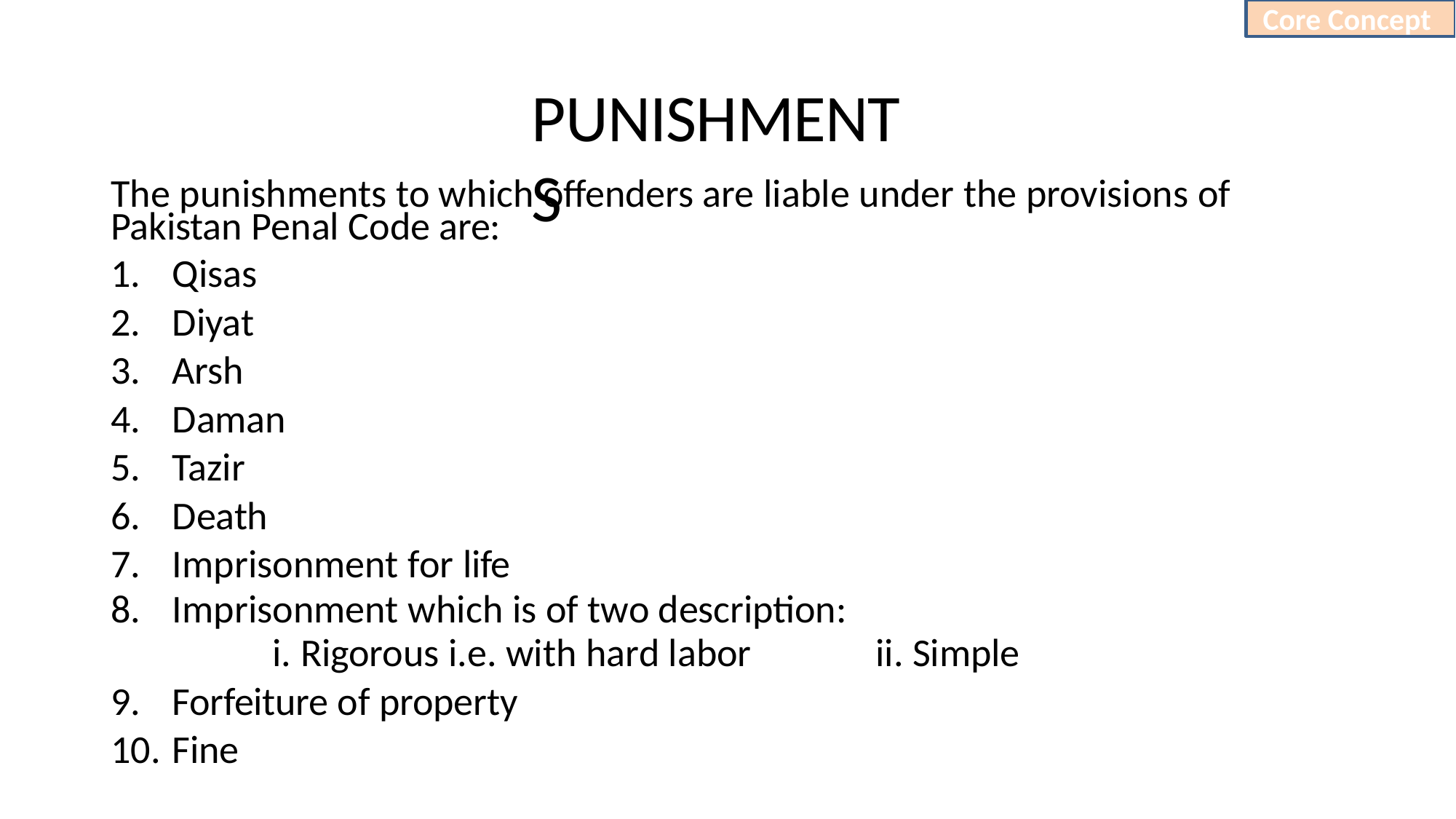

Core Concept
# PUNISHMENTS
The punishments to which offenders are liable under the provisions of Pakistan Penal Code are:
Qisas
Diyat
Arsh
Daman
Tazir
Death
Imprisonment for life
Imprisonment which is of two description:
Rigorous i.e. with hard labor
Forfeiture of property
ii. Simple
10. Fine